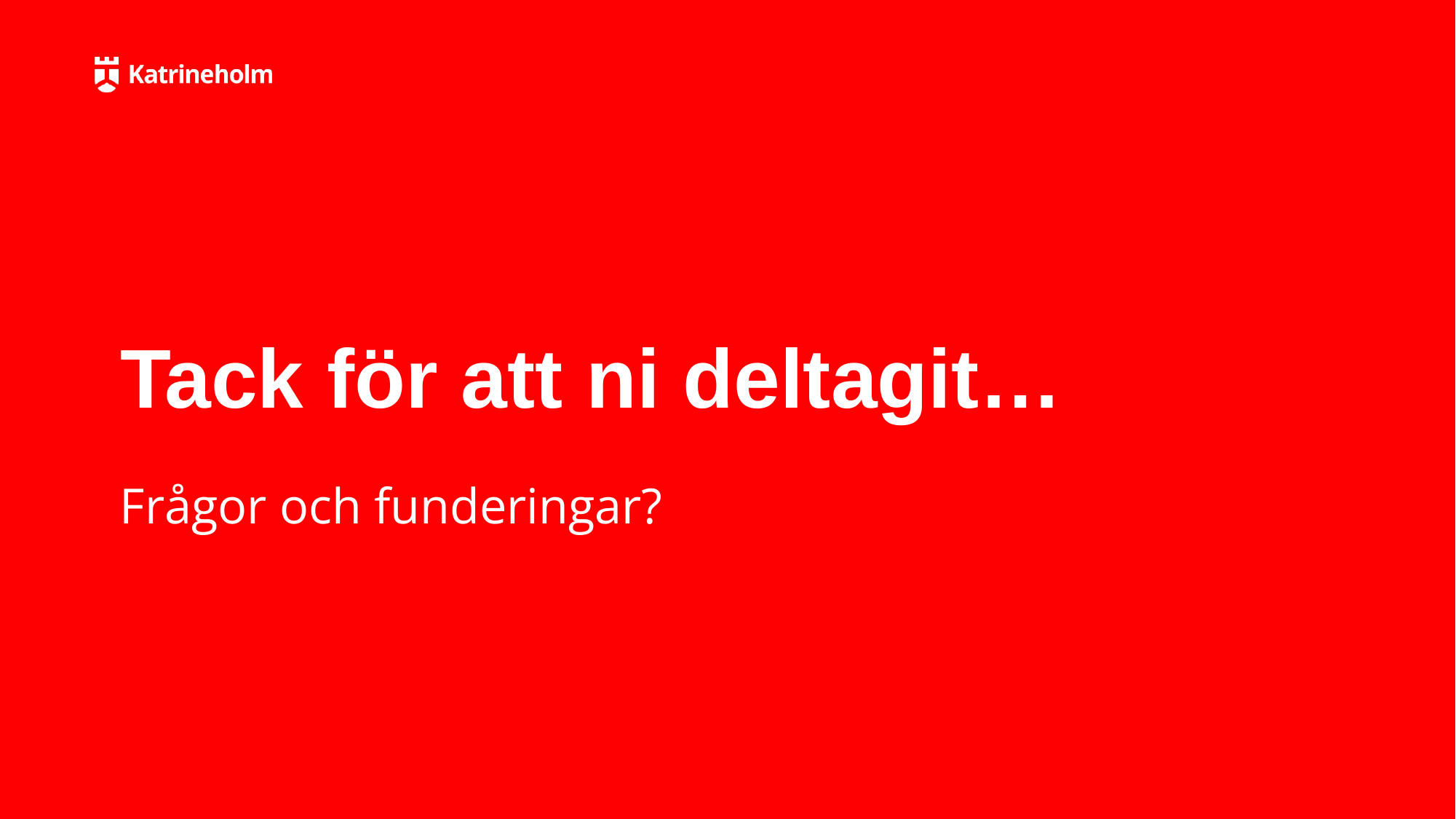

# Tack för att ni deltagit…
Frågor och funderingar?